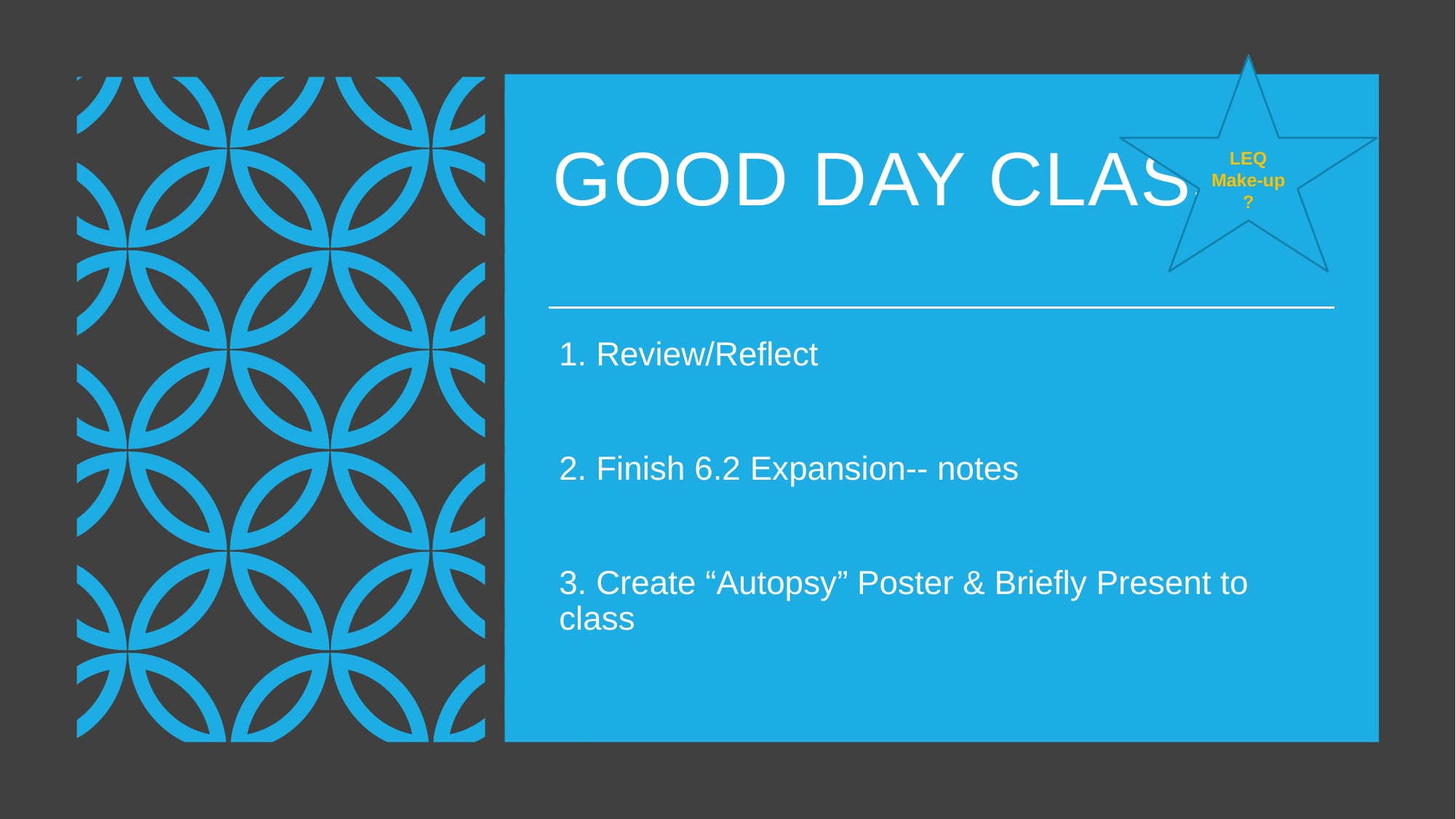

LEQ Make-up ?

# Good Day class.

1. Review/Reflect

2. Finish 6.2 Expansion-- notes

3. Create “Autopsy” Poster & Briefly Present to class